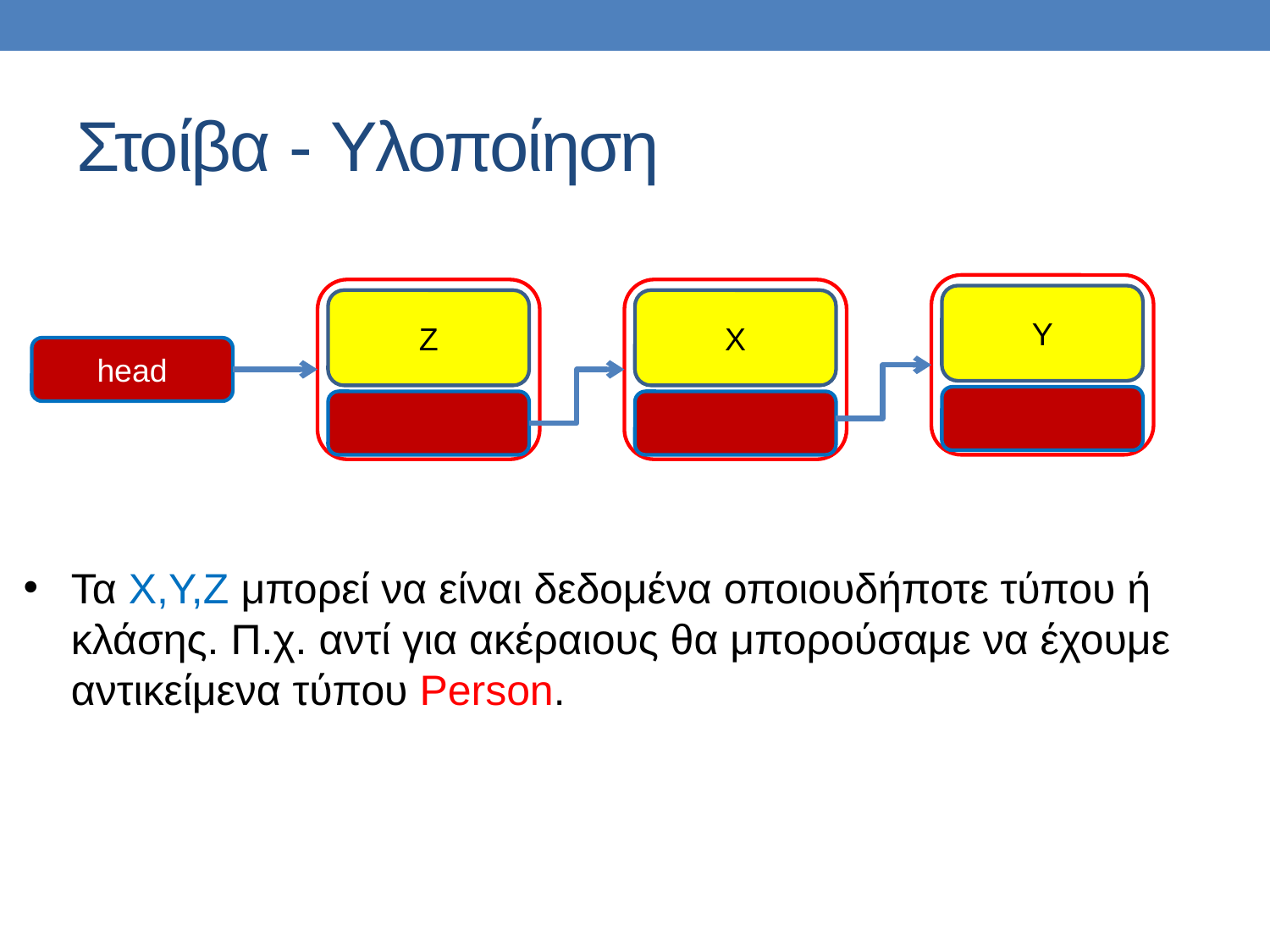

# Στοίβα - Υλοποίηση

Y

Z

X

head
Τα Χ,Υ,Ζ μπορεί να είναι δεδομένα οποιουδήποτε τύπου ή κλάσης. Π.χ. αντί για ακέραιους θα μπορούσαμε να έχουμε αντικείμενα τύπου Person.